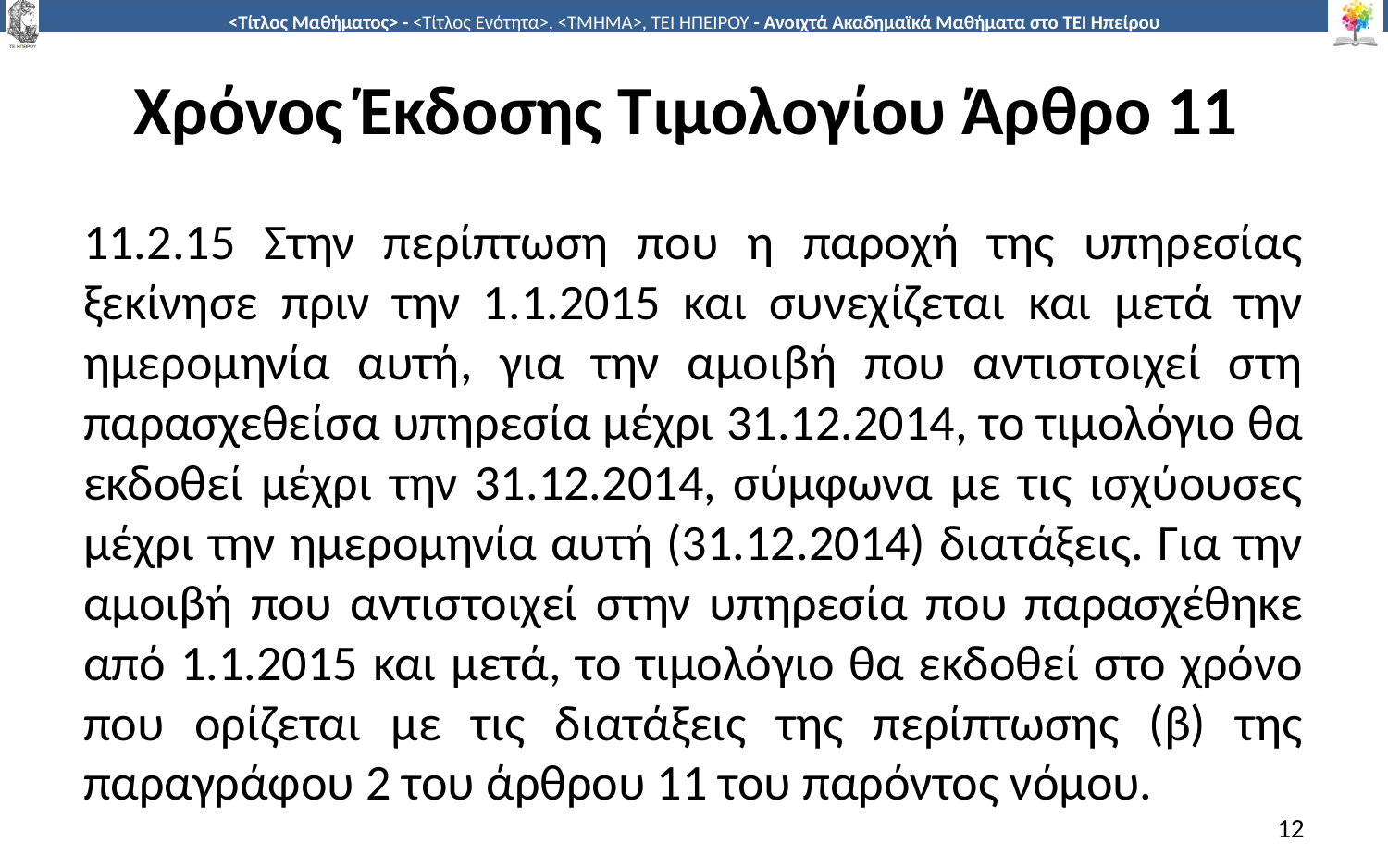

# Χρόνος Έκδοσης Τιμολογίου Άρθρο 11
11.2.15 Στην περίπτωση που η παροχή της υπηρεσίας ξεκίνησε πριν την 1.1.2015 και συνεχίζεται και μετά την ημερομηνία αυτή, για την αμοιβή που αντιστοιχεί στη παρασχεθείσα υπηρεσία μέχρι 31.12.2014, το τιμολόγιο θα εκδοθεί μέχρι την 31.12.2014, σύμφωνα με τις ισχύουσες μέχρι την ημερομηνία αυτή (31.12.2014) διατάξεις. Για την αμοιβή που αντιστοιχεί στην υπηρεσία που παρασχέθηκε από 1.1.2015 και μετά, το τιμολόγιο θα εκδοθεί στο χρόνο που ορίζεται με τις διατάξεις της περίπτωσης (β) της παραγράφου 2 του άρθρου 11 του παρόντος νόμου.

12